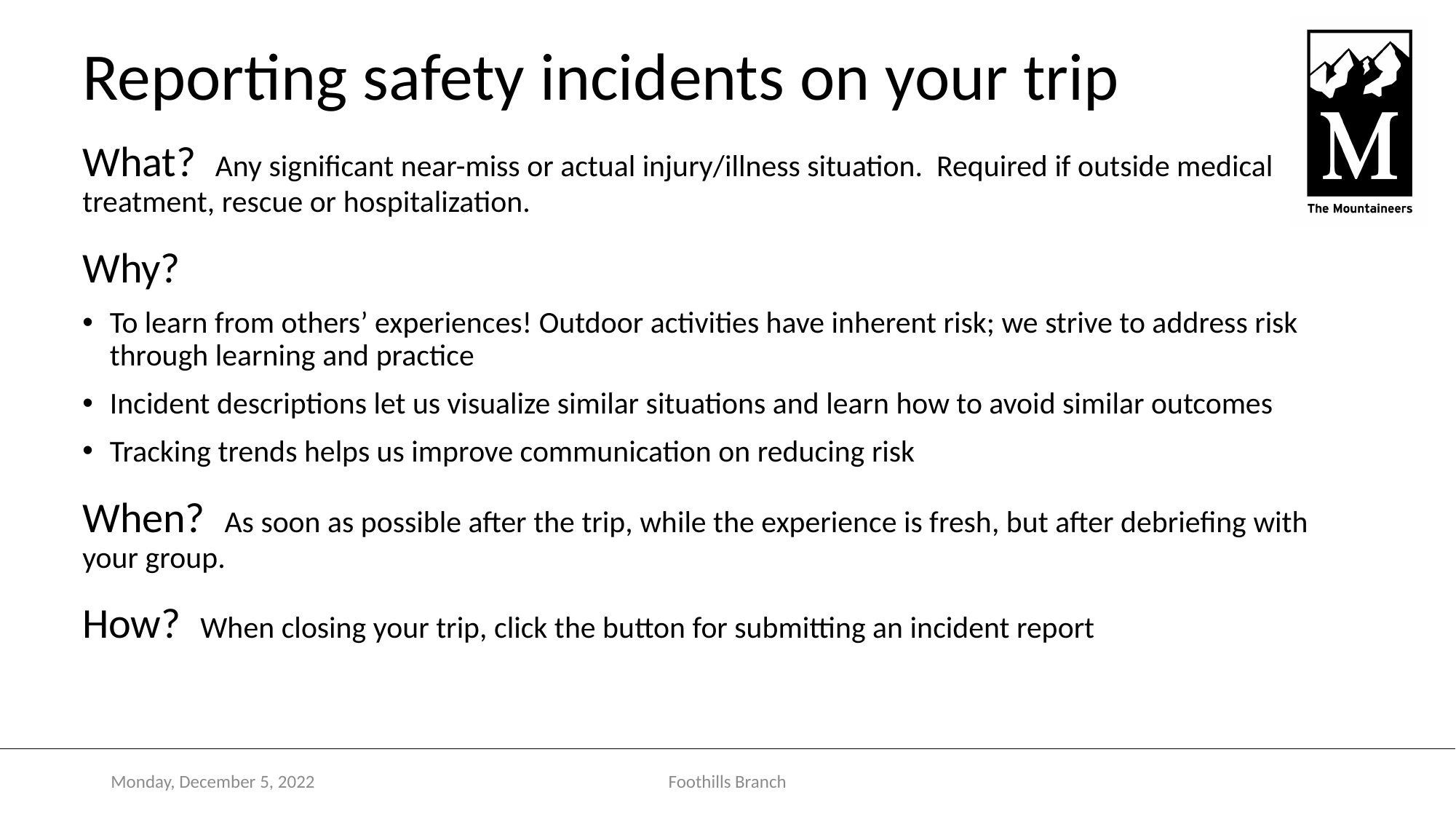

# Reporting safety incidents on your trip
What?  Any significant near-miss or actual injury/illness situation.  Required if outside medical treatment, rescue or hospitalization.
Why?
To learn from others’ experiences! Outdoor activities have inherent risk; we strive to address risk through learning and practice
Incident descriptions let us visualize similar situations and learn how to avoid similar outcomes
Tracking trends helps us improve communication on reducing risk
When?  As soon as possible after the trip, while the experience is fresh, but after debriefing with your group.
How?  When closing your trip, click the button for submitting an incident report
Monday, December 5, 2022
Foothills Branch